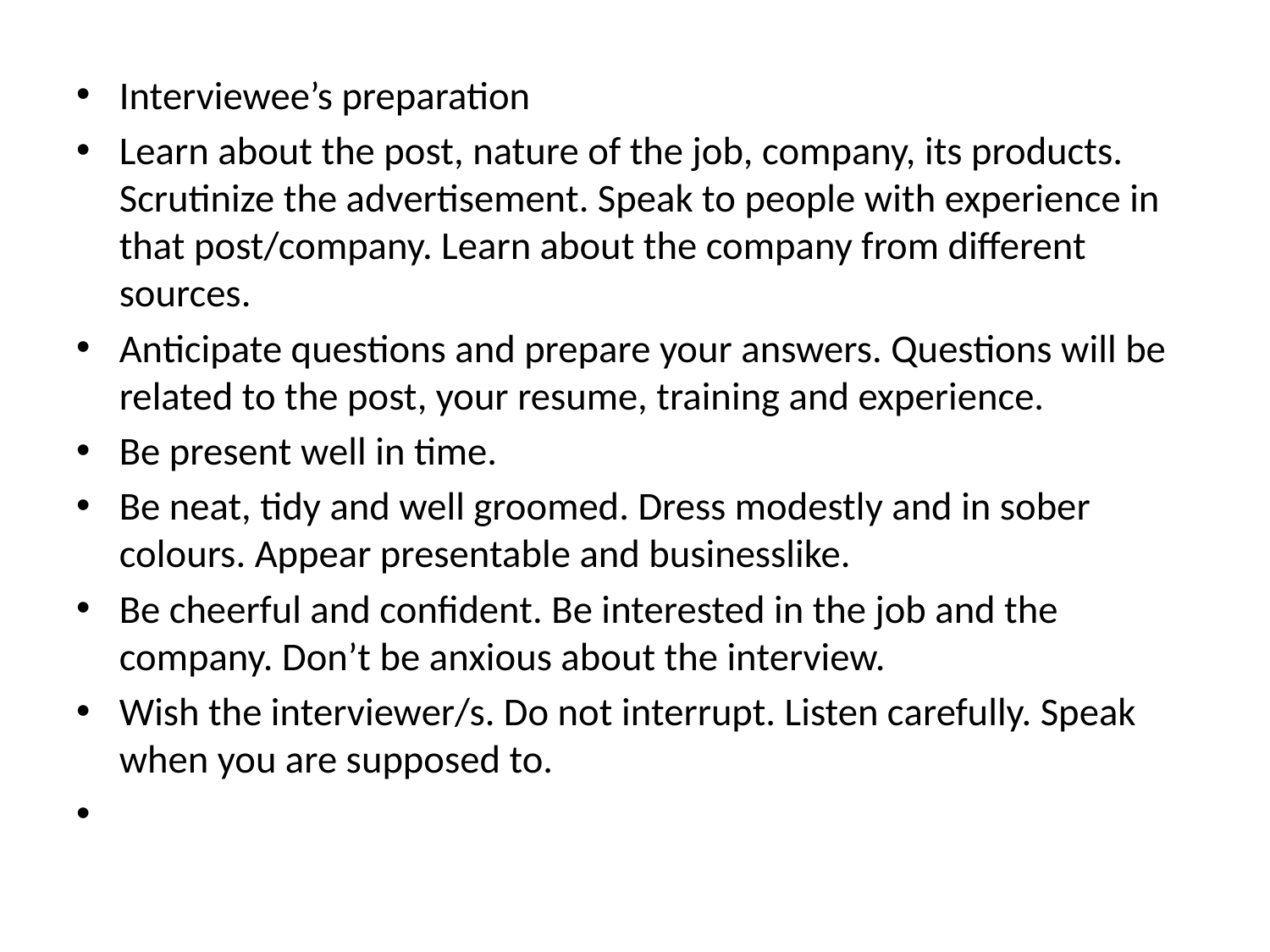

Interviewee’s preparation
Learn about the post, nature of the job, company, its products. Scrutinize the advertisement. Speak to people with experience in that post/company. Learn about the company from different sources.
Anticipate questions and prepare your answers. Questions will be related to the post, your resume, training and experience.
Be present well in time.
Be neat, tidy and well groomed. Dress modestly and in sober colours. Appear presentable and businesslike.
Be cheerful and confident. Be interested in the job and the company. Don’t be anxious about the interview.
Wish the interviewer/s. Do not interrupt. Listen carefully. Speak when you are supposed to.